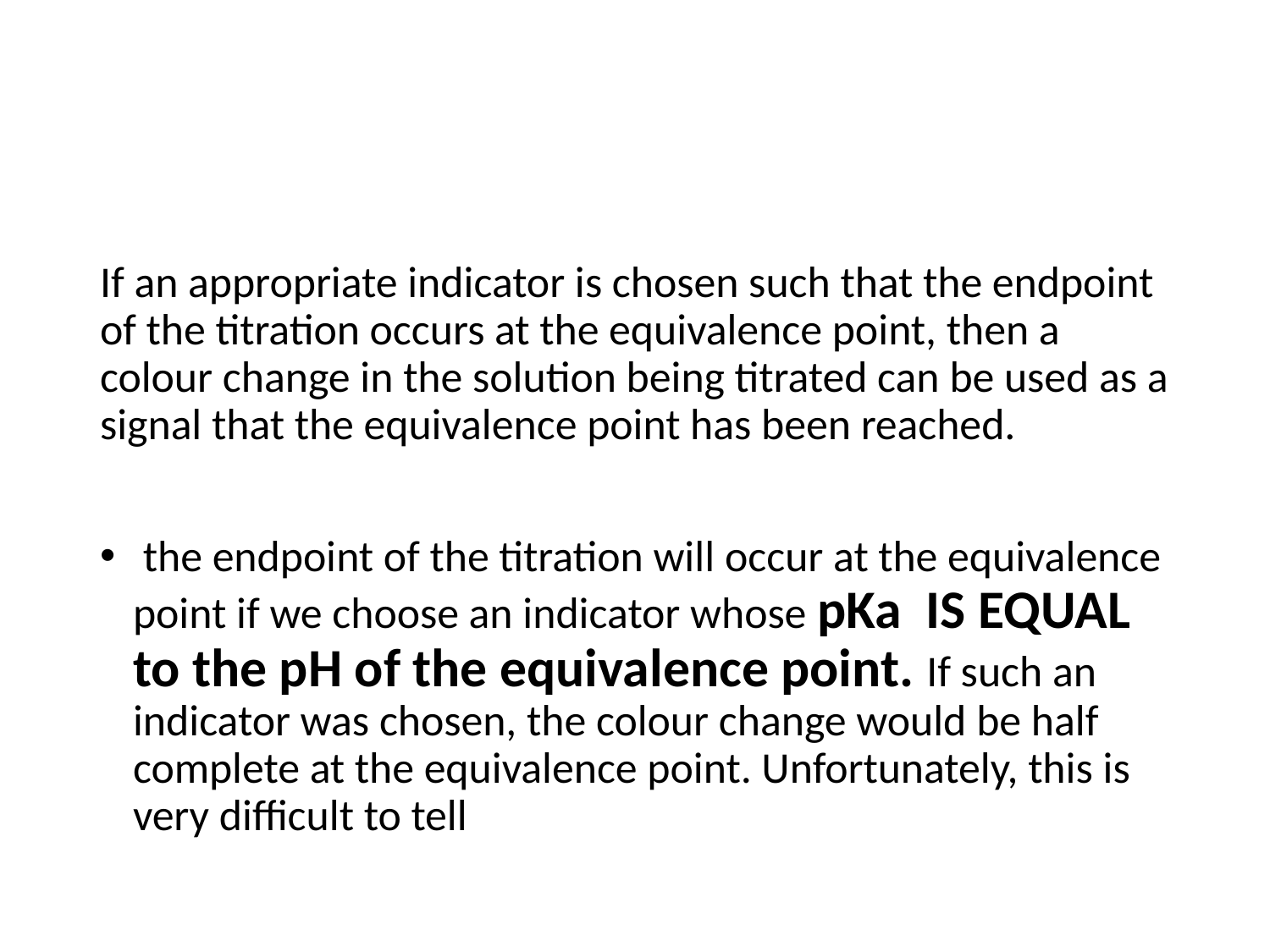

If an appropriate indicator is chosen such that the endpoint of the titration occurs at the equivalence point, then a colour change in the solution being titrated can be used as a signal that the equivalence point has been reached.

 the endpoint of the titration will occur at the equivalence point if we choose an indicator whose pKa  IS EQUAL to the pH of the equivalence point. If such an indicator was chosen, the colour change would be half complete at the equivalence point. Unfortunately, this is  very difficult to tell